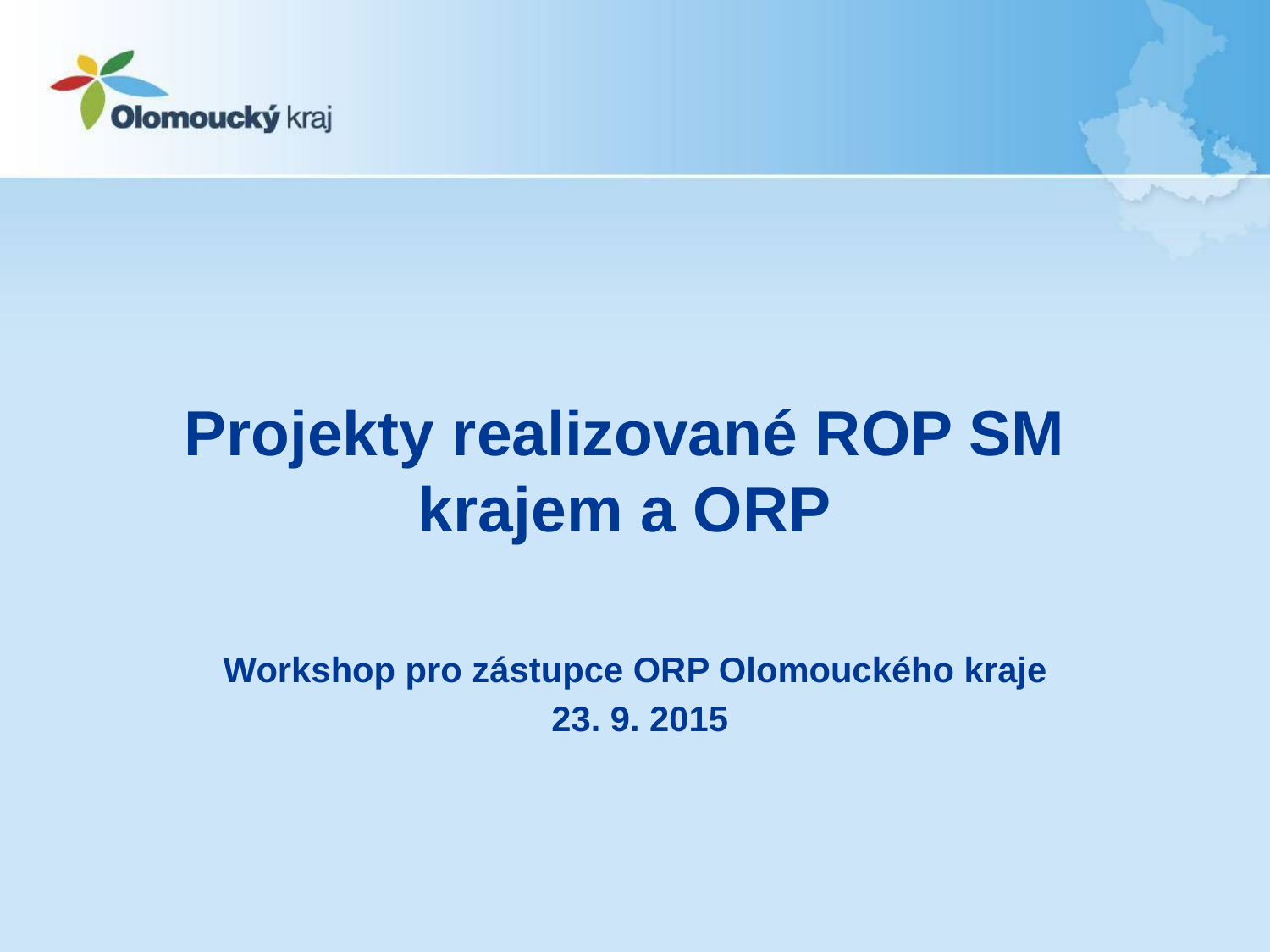

# Projekty realizované ROP SM krajem a ORP

Workshop pro zástupce ORP Olomouckého kraje
23. 9. 2015